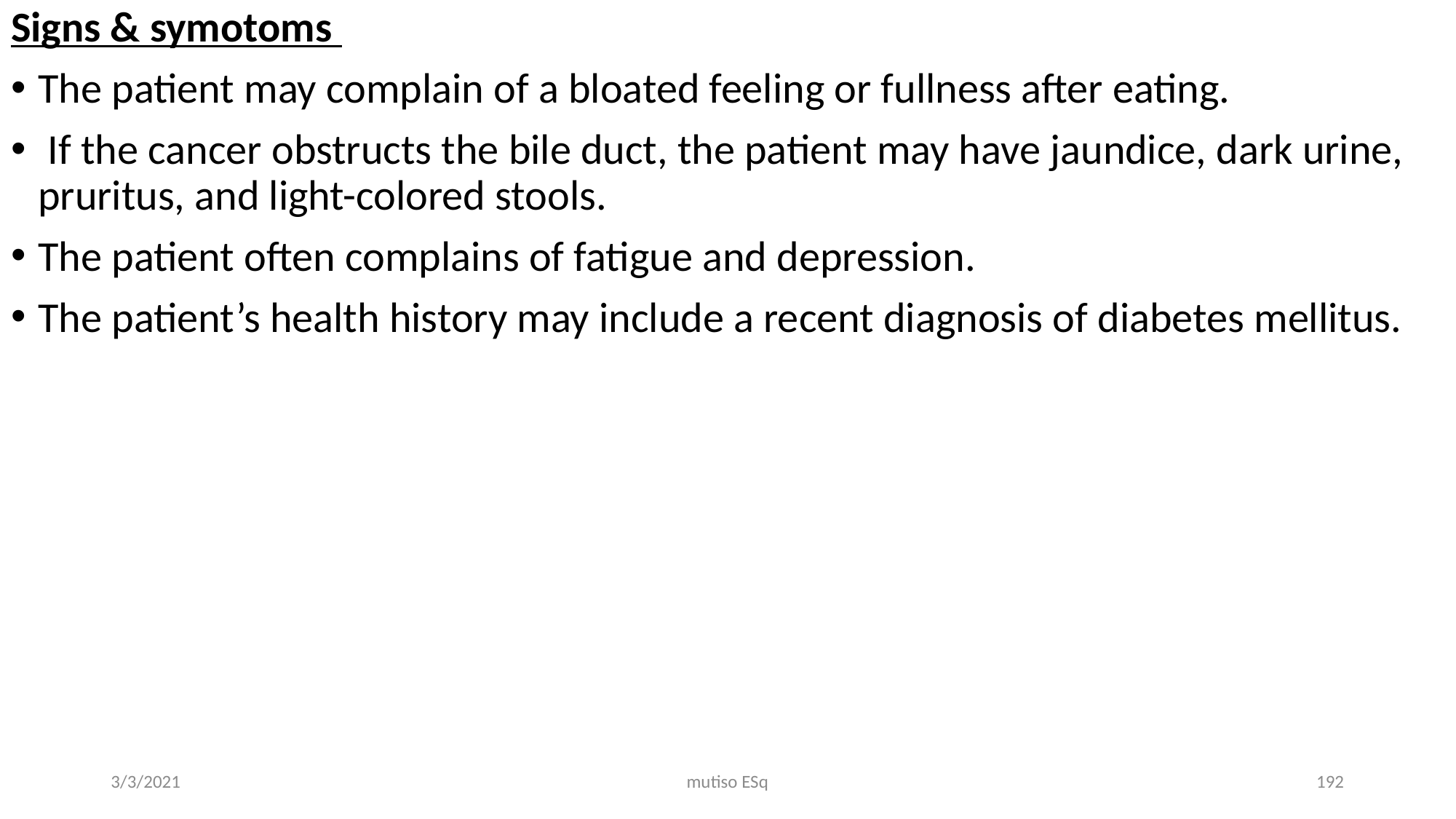

Signs & symotoms
The patient may complain of a bloated feeling or fullness after eating.
 If the cancer obstructs the bile duct, the patient may have jaundice, dark urine, pruritus, and light-colored stools.
The patient often complains of fatigue and depression.
The patient’s health history may include a recent diagnosis of diabetes mellitus.
3/3/2021
mutiso ESq
192